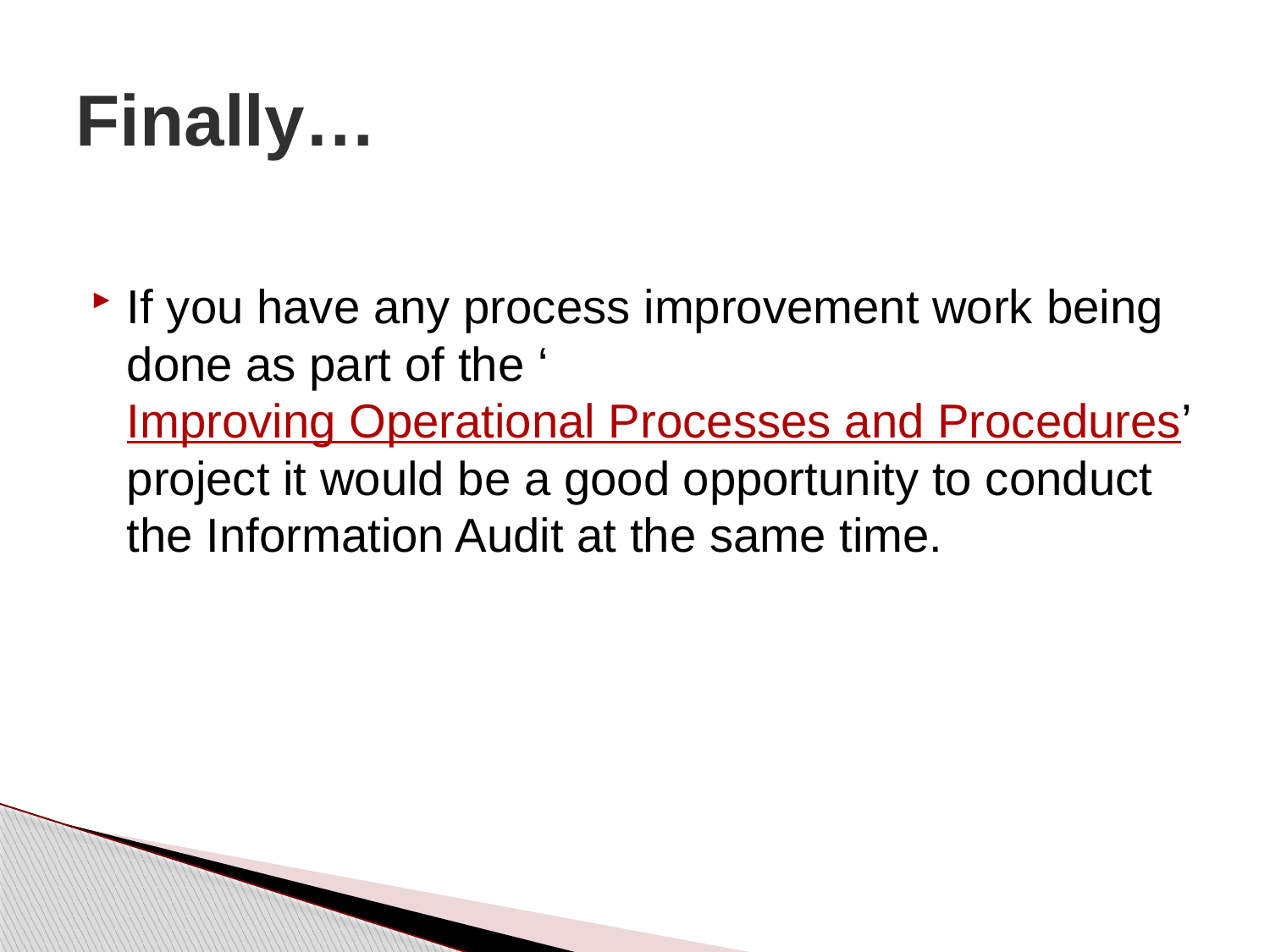

# Finally…

If you have any process improvement work being done as part of the ‘Improving Operational Processes and Procedures’ project it would be a good opportunity to conduct the Information Audit at the same time.